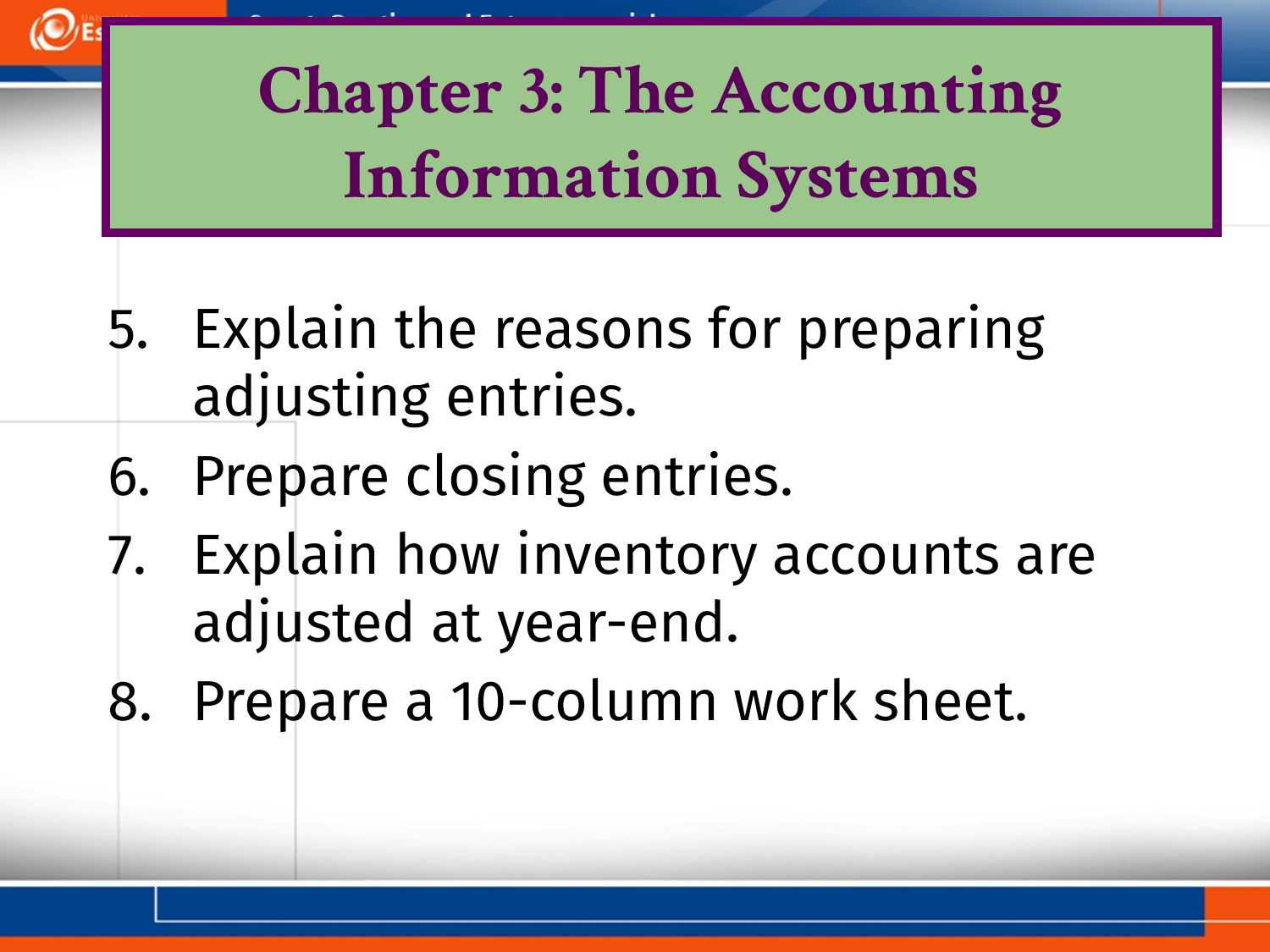

# Chapter 3: The Accounting Information Systems
Explain the reasons for preparing adjusting entries.
Prepare closing entries.
Explain how inventory accounts are adjusted at year-end.
Prepare a 10-column work sheet.